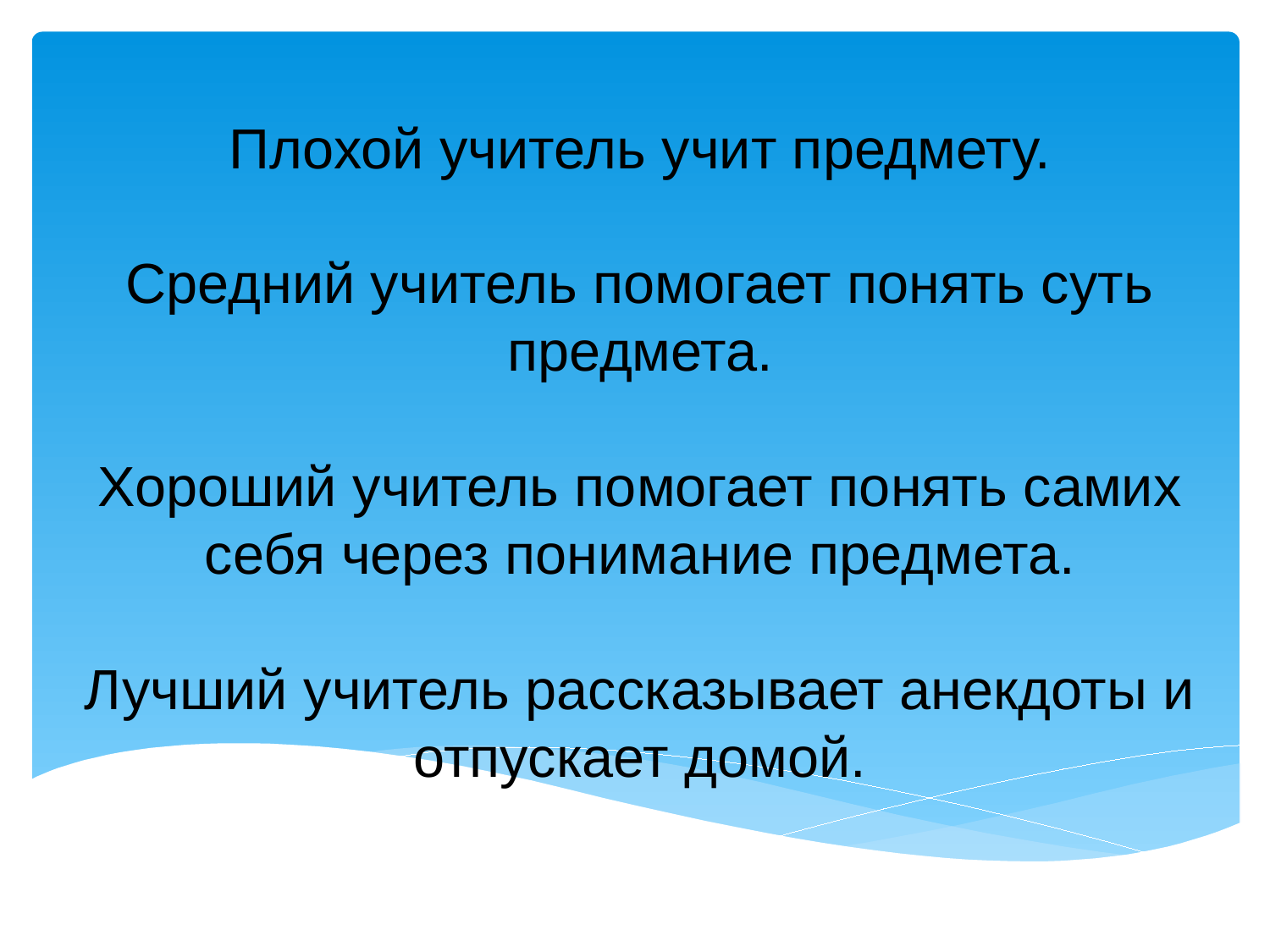

Плохой учитель учит предмету.
Средний учитель помогает понять суть предмета.
Хороший учитель помогает понять самих себя через понимание предмета.
Лучший учитель рассказывает анекдоты и отпускает домой.